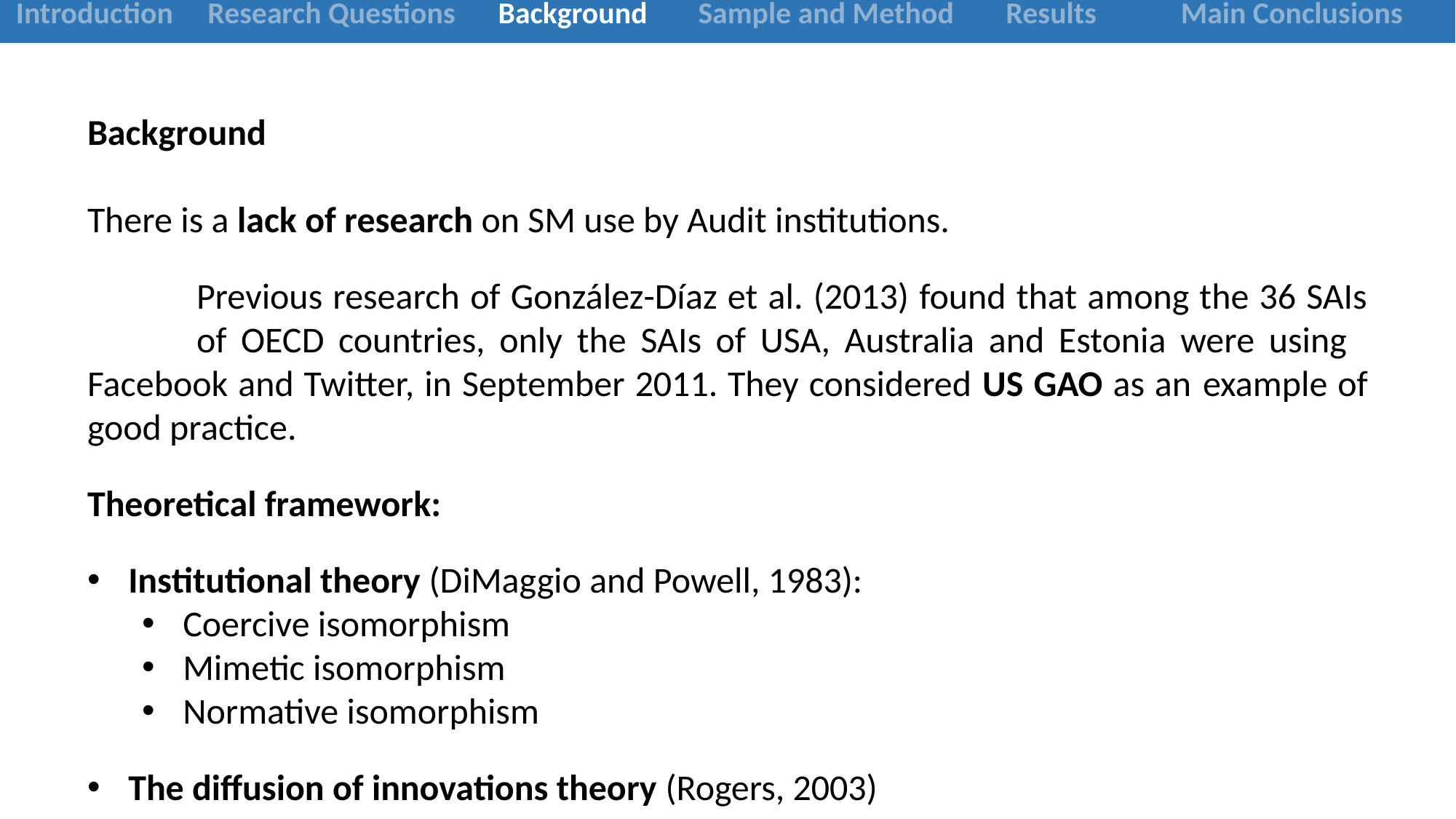

| Introduction | Research Questions | Background | Sample and Method | Results | Main Conclusions |
| --- | --- | --- | --- | --- | --- |
Background

There is a lack of research on SM use by Audit institutions.

	Previous research of González-Díaz et al. (2013) found that among the 36 SAIs 	of OECD countries, only the SAIs of USA, Australia and Estonia were using 	Facebook and Twitter, in September 2011. They considered US GAO as an 	example of good practice.

Theoretical framework:

Institutional theory (DiMaggio and Powell, 1983):
Coercive isomorphism
Mimetic isomorphism
Normative isomorphism

The diffusion of innovations theory (Rogers, 2003)